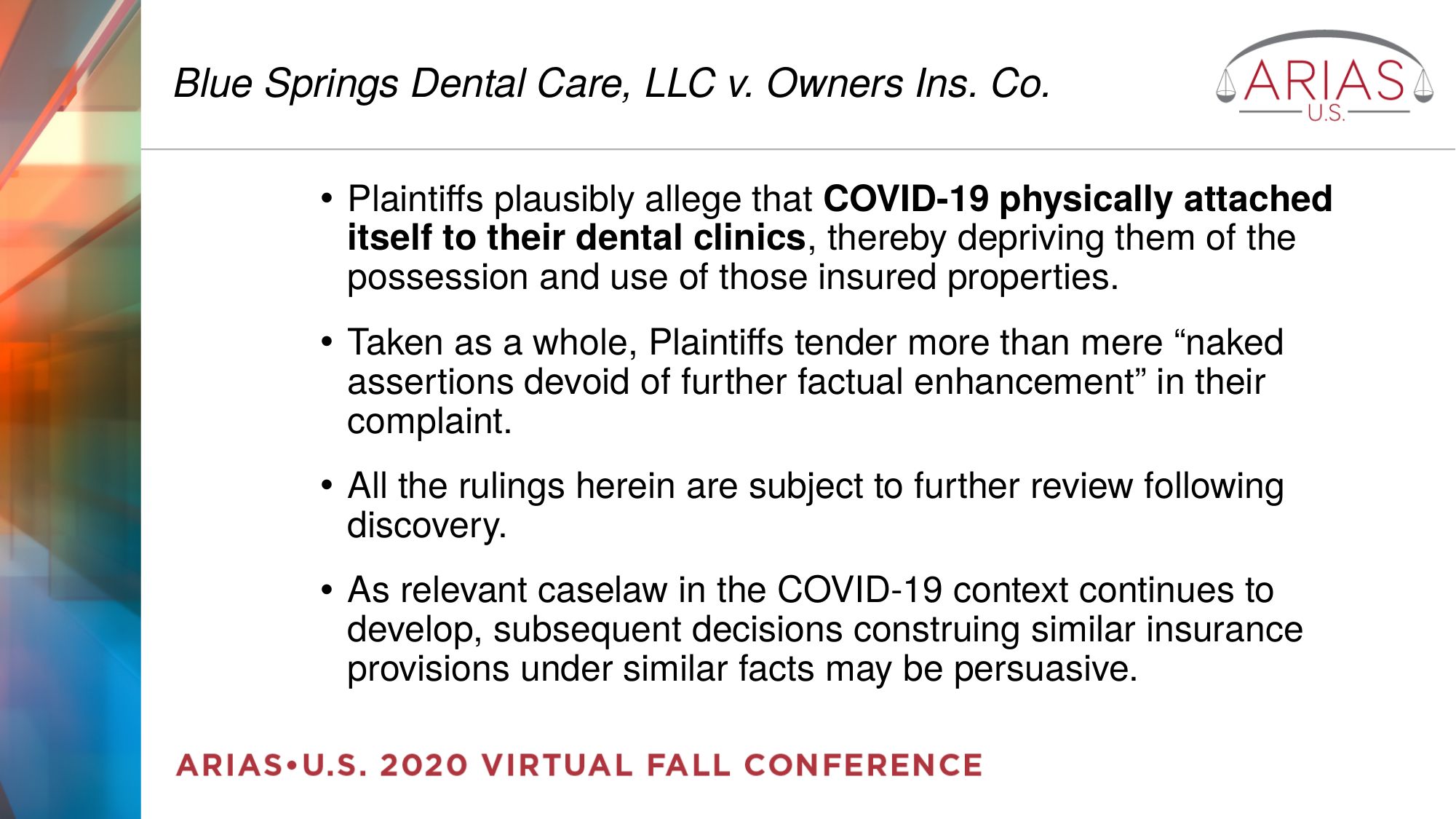

# Blue Springs Dental Care, LLC v. Owners Ins. Co.
Plaintiffs plausibly allege that COVID-19 physically attached itself to their dental clinics, thereby depriving them of the possession and use of those insured properties.
Taken as a whole, Plaintiffs tender more than mere “naked assertions devoid of further factual enhancement” in their complaint.
All the rulings herein are subject to further review following discovery.
As relevant caselaw in the COVID-19 context continues to develop, subsequent decisions construing similar insurance provisions under similar facts may be persuasive.